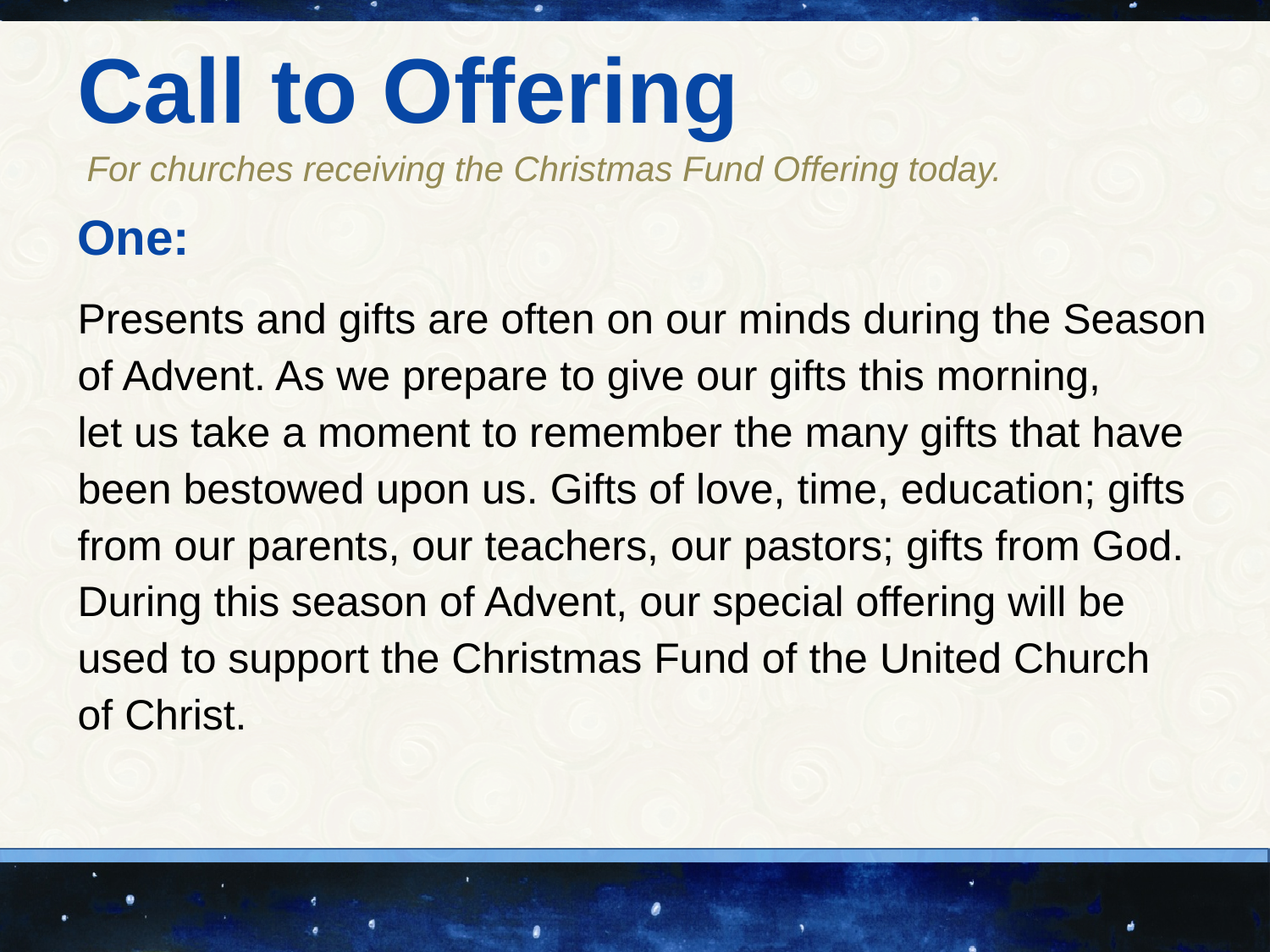

Call to Offering
 For churches receiving the Christmas Fund Offering today.
One:
Presents and gifts are often on our minds during the Season of Advent. As we prepare to give our gifts this morning,         let us take a moment to remember the many gifts that have been bestowed upon us. Gifts of love, time, education; gifts from our parents, our teachers, our pastors; gifts from God.    During this season of Advent, our special offering will be   used to support the Christmas Fund of the United Church     of Christ.